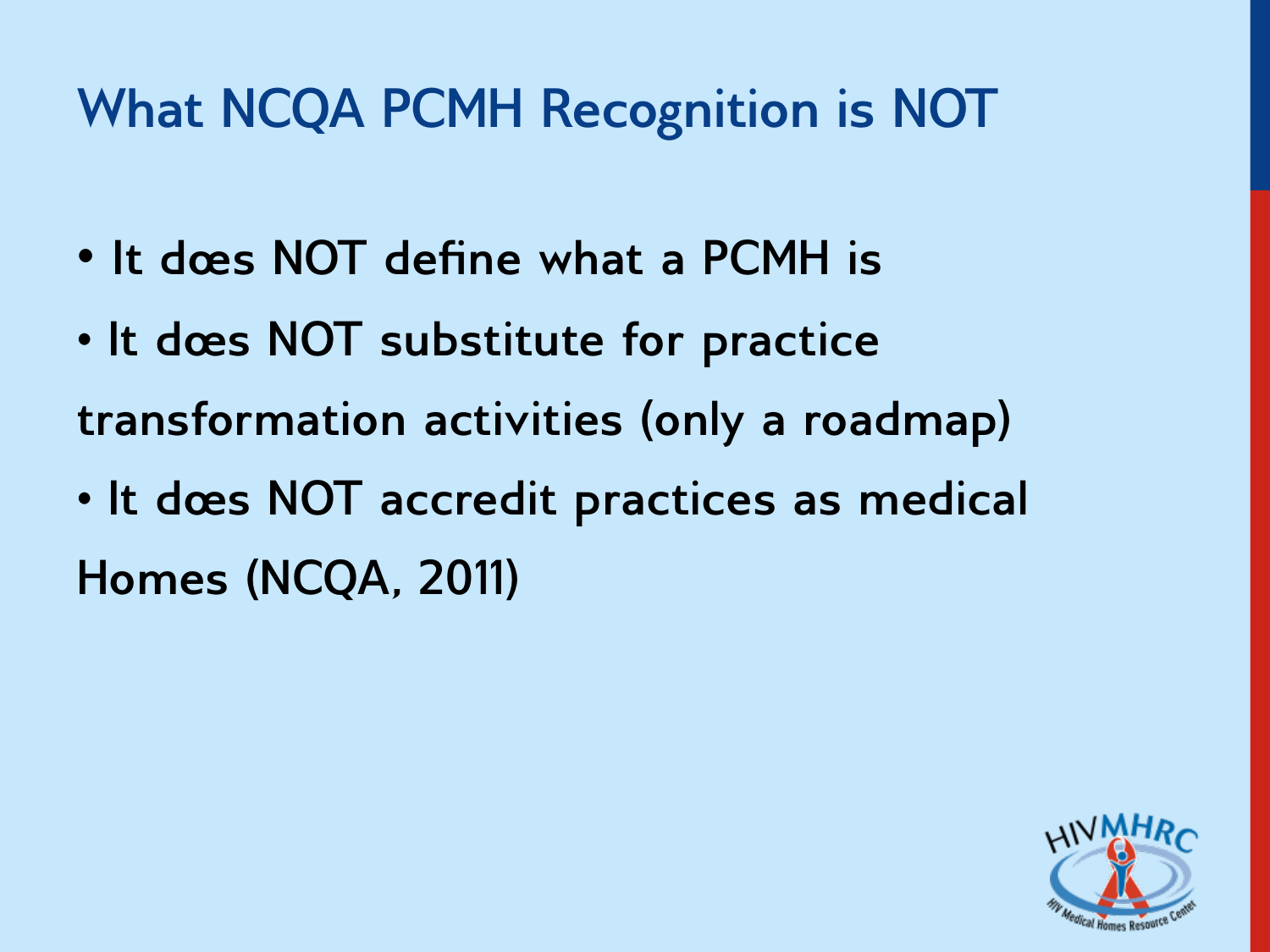

# What NCQA PCMH Recognition is NOT
• It does NOT define what a PCMH is
• It does NOT substitute for practice
transformation activities (only a roadmap)
• It does NOT accredit practices as medical
Homes (NCQA, 2011)